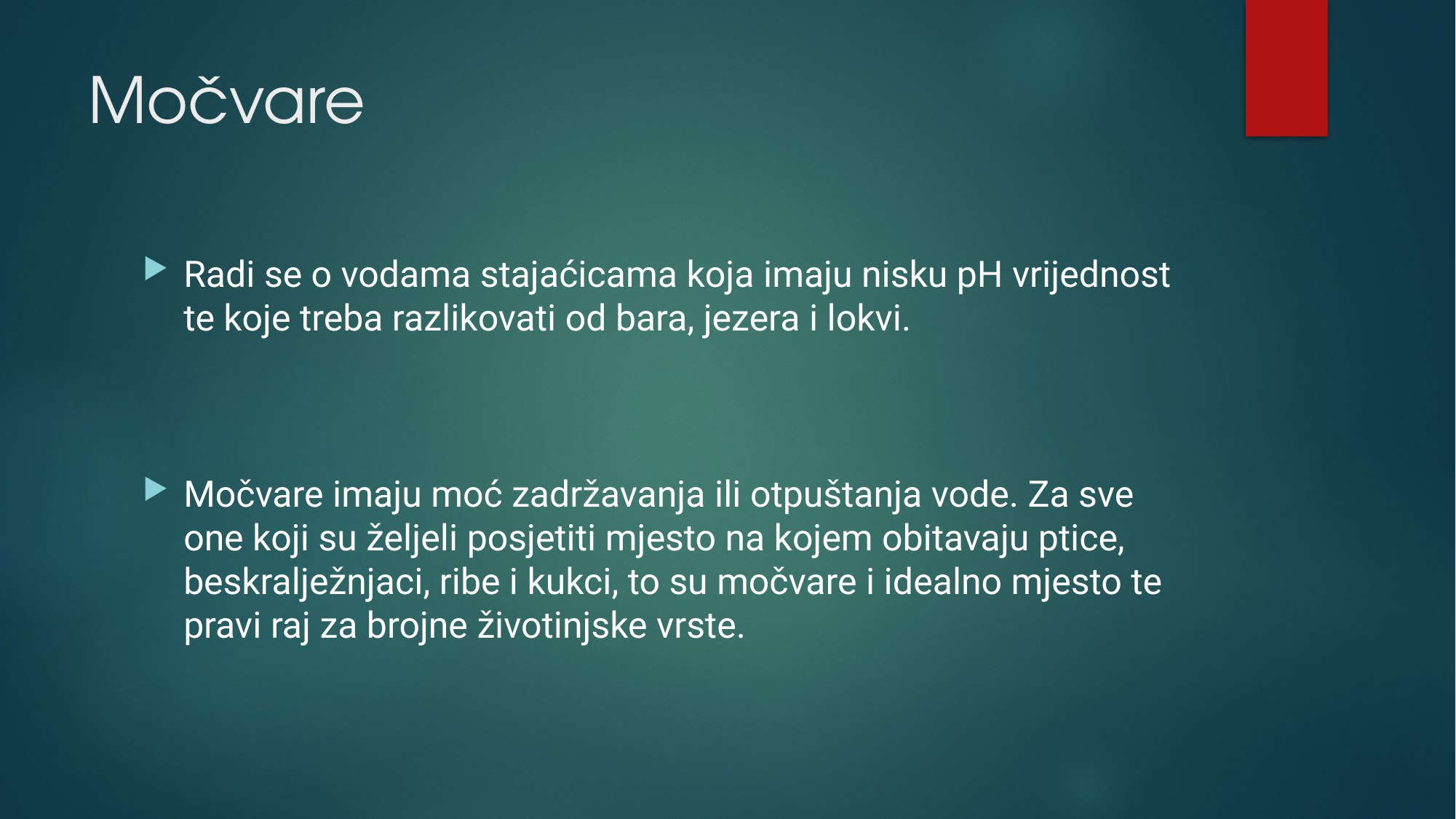

# Močvare
Radi se o vodama stajaćicama koja imaju nisku pH vrijednost te koje treba razlikovati od bara, jezera i lokvi.

Močvare imaju moć zadržavanja ili otpuštanja vode. Za sve one koji su željeli posjetiti mjesto na kojem obitavaju ptice, beskralježnjaci, ribe i kukci, to su močvare i idealno mjesto te pravi raj za brojne životinjske vrste.